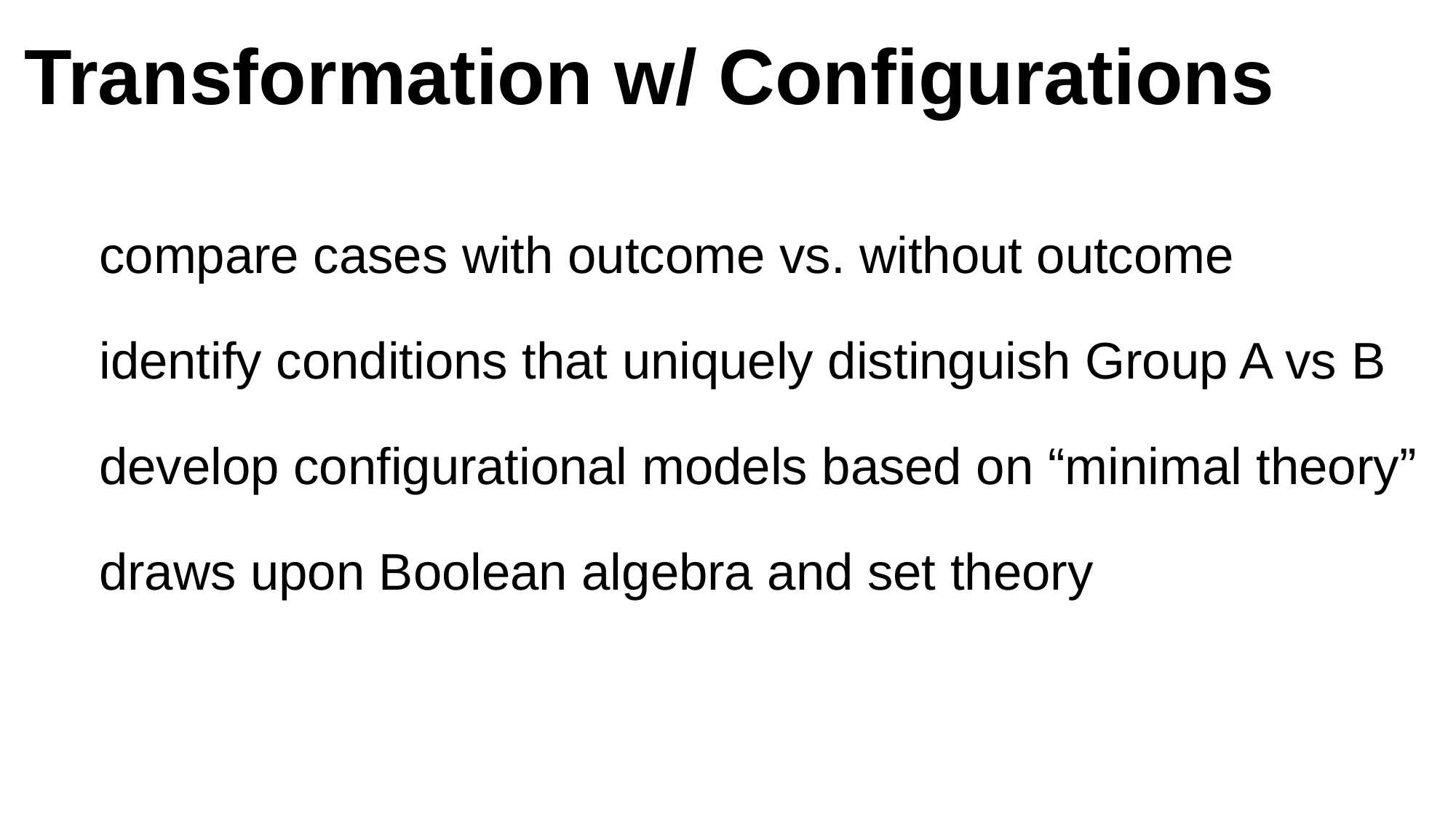

# Transformation w/ Configurations
compare cases with outcome vs. without outcome
identify conditions that uniquely distinguish Group A vs B
develop configurational models based on “minimal theory”
draws upon Boolean algebra and set theory